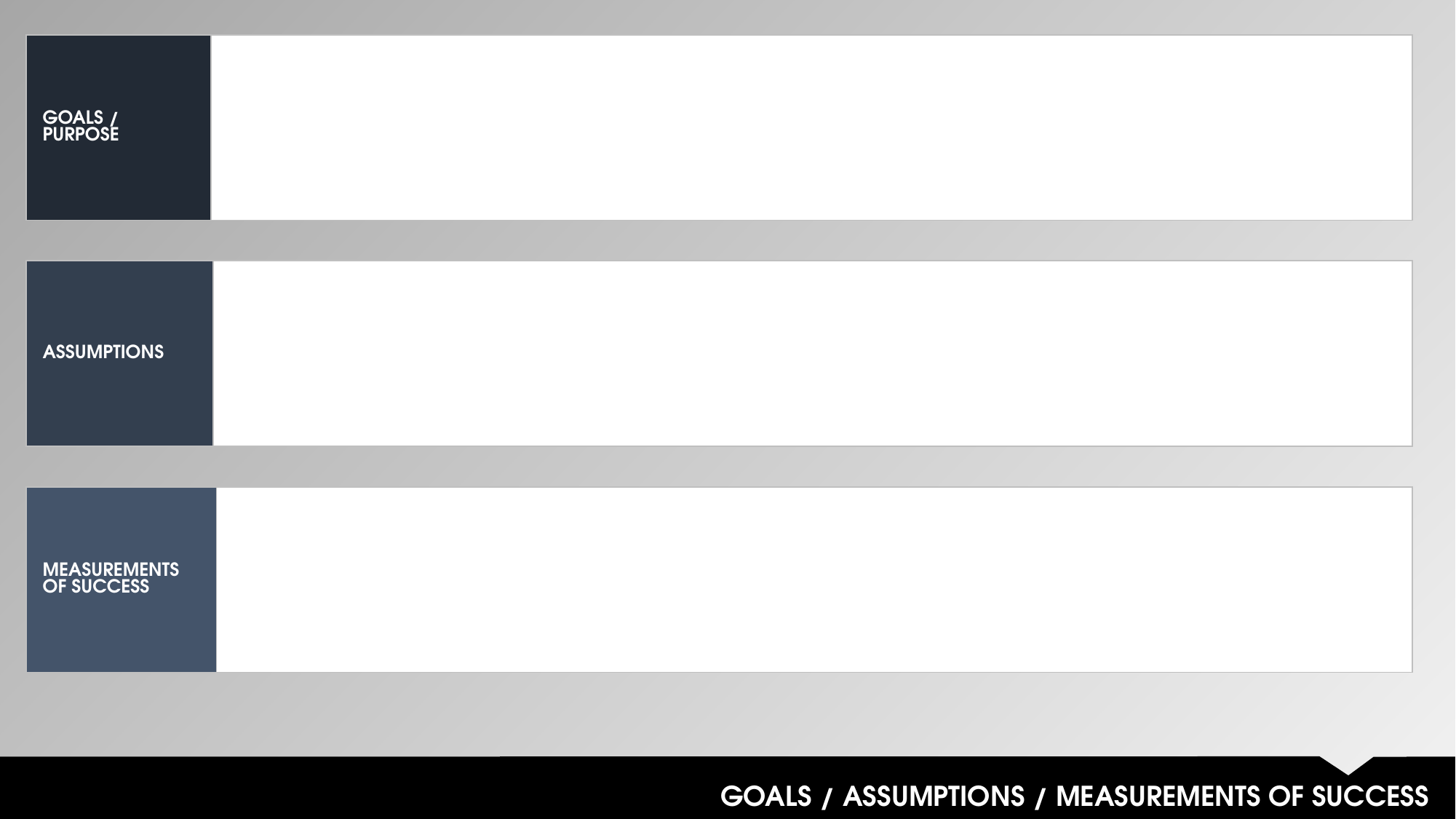

| GOALS / PURPOSE |  |
| --- | --- |
| ASSUMPTIONS |  |
| --- | --- |
| MEASUREMENTS OF SUCCESS |  |
| --- | --- |

GOALS / ASSUMPTIONS / MEASUREMENTS OF SUCCESS